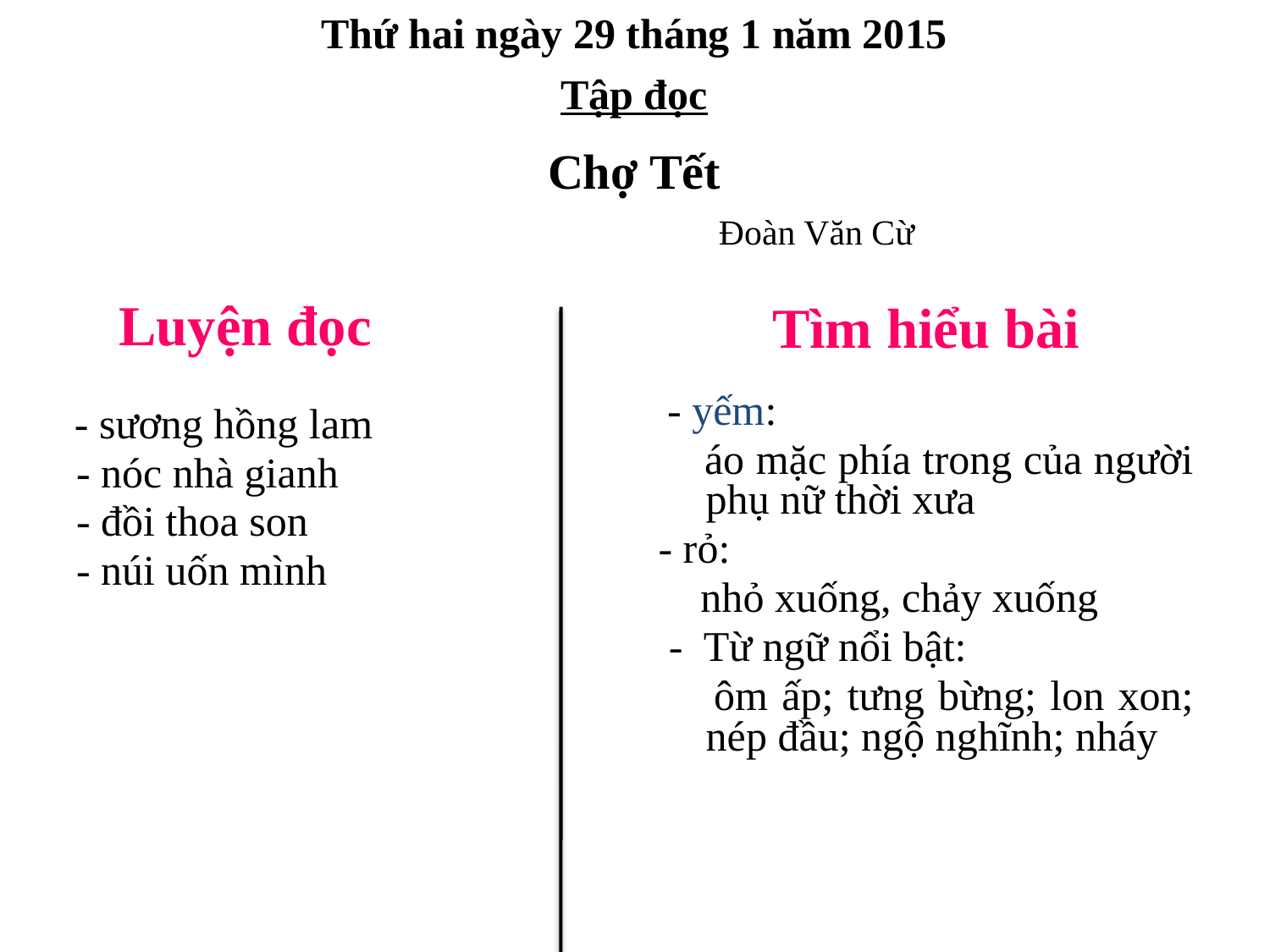

Thứ hai ngày 29 tháng 1 năm 2015
Tập đọc
Chợ Tết
                                         Đoàn Văn Cừ

Tìm hiểu bài

 - yếm:
    áo mặc phía trong của người phụ nữ thời xưa
- rỏ:
    nhỏ xuống, chảy xuống
 -  Từ ngữ nổi bật:
    ôm ấp; tưng bừng; lon xon; nép đầu; ngộ nghĩnh; nháy

      Luyện đọc

 - sương hồng lam
 - nóc nhà gianh
 - đồi thoa son
 - núi uốn mình